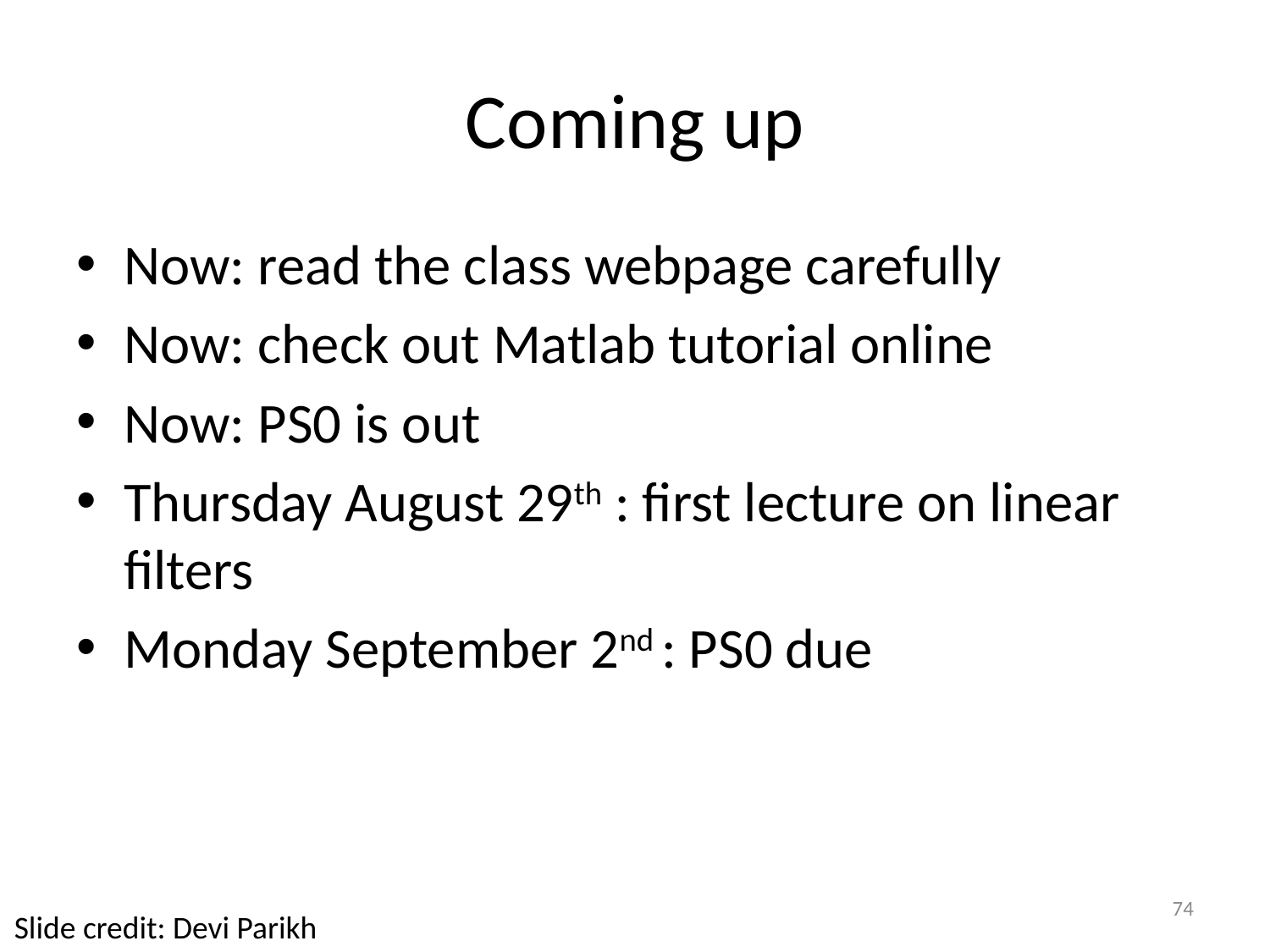

# Coming up
Now: read the class webpage carefully
Now: check out Matlab tutorial online
Now: PS0 is out
Thursday August 29th : first lecture on linear filters
Monday September 2nd : PS0 due

74
Slide credit: Devi Parikh